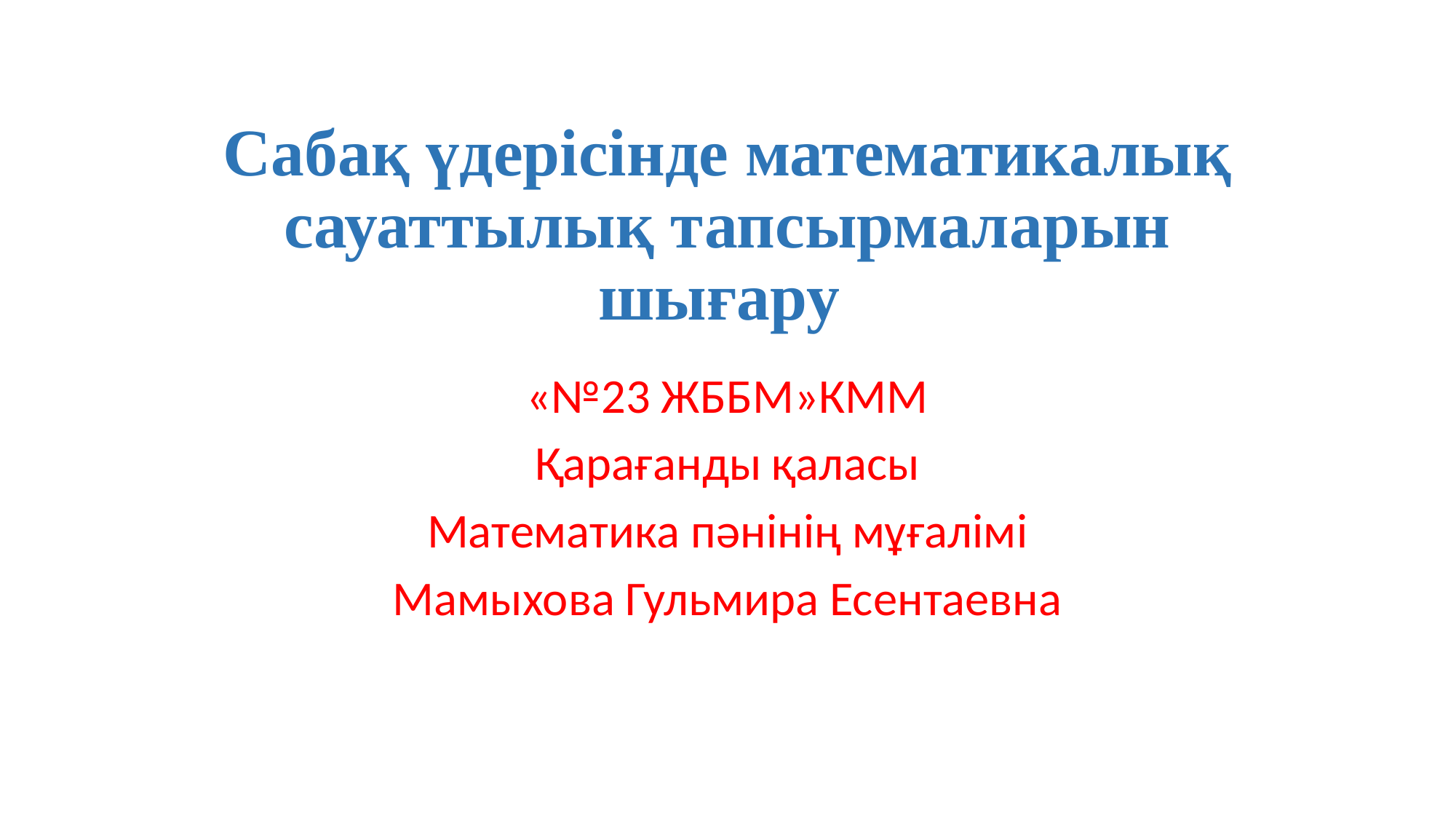

# Сабақ үдерісінде математикалық сауаттылық тапсырмаларын шығару
«№23 ЖББМ»КММ
Қарағанды қаласы
Математика пәнінің мұғалімі
Мамыхова Гульмира Есентаевна